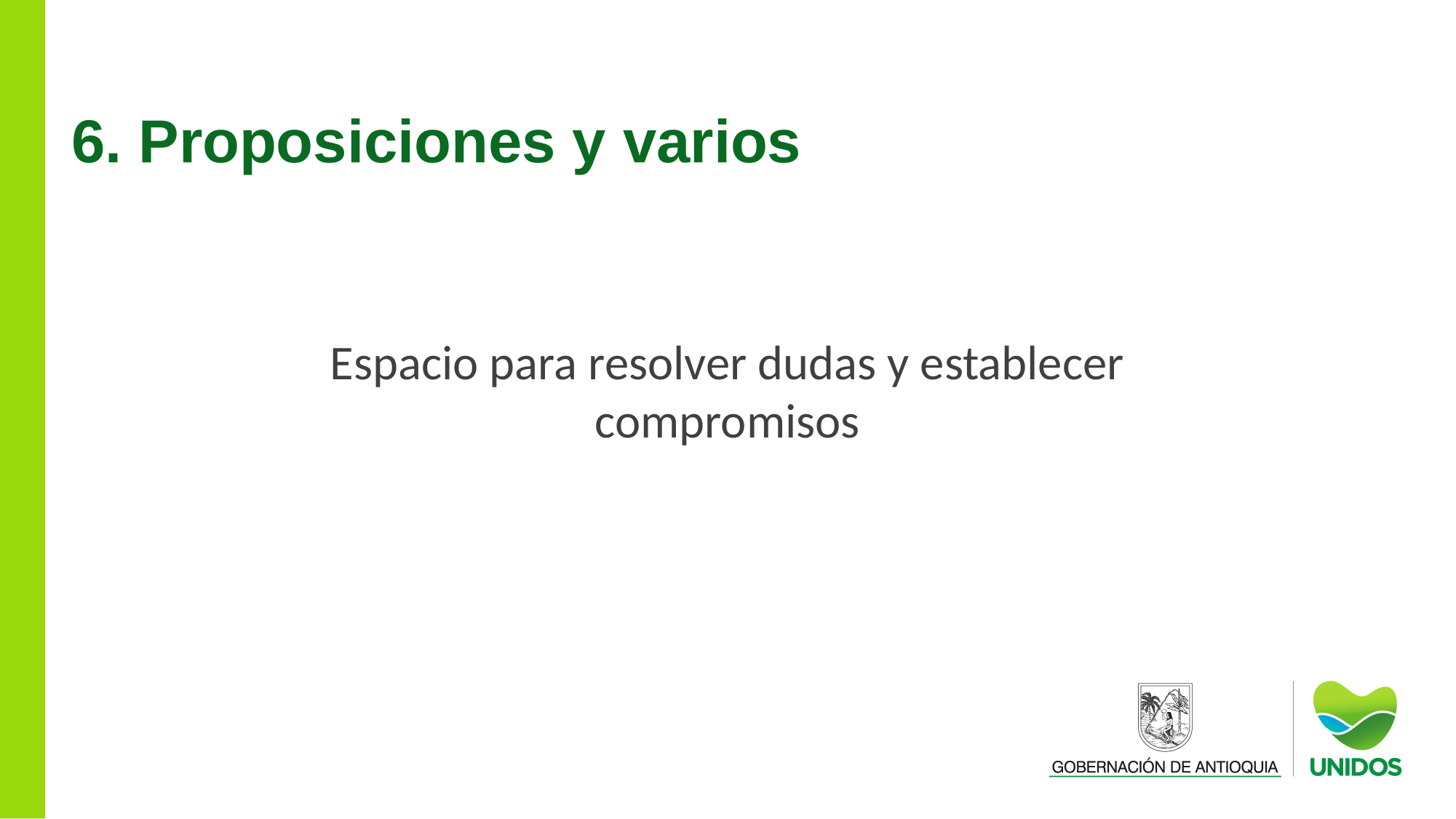

6. Proposiciones y varios
Espacio para resolver dudas y establecer compromisos